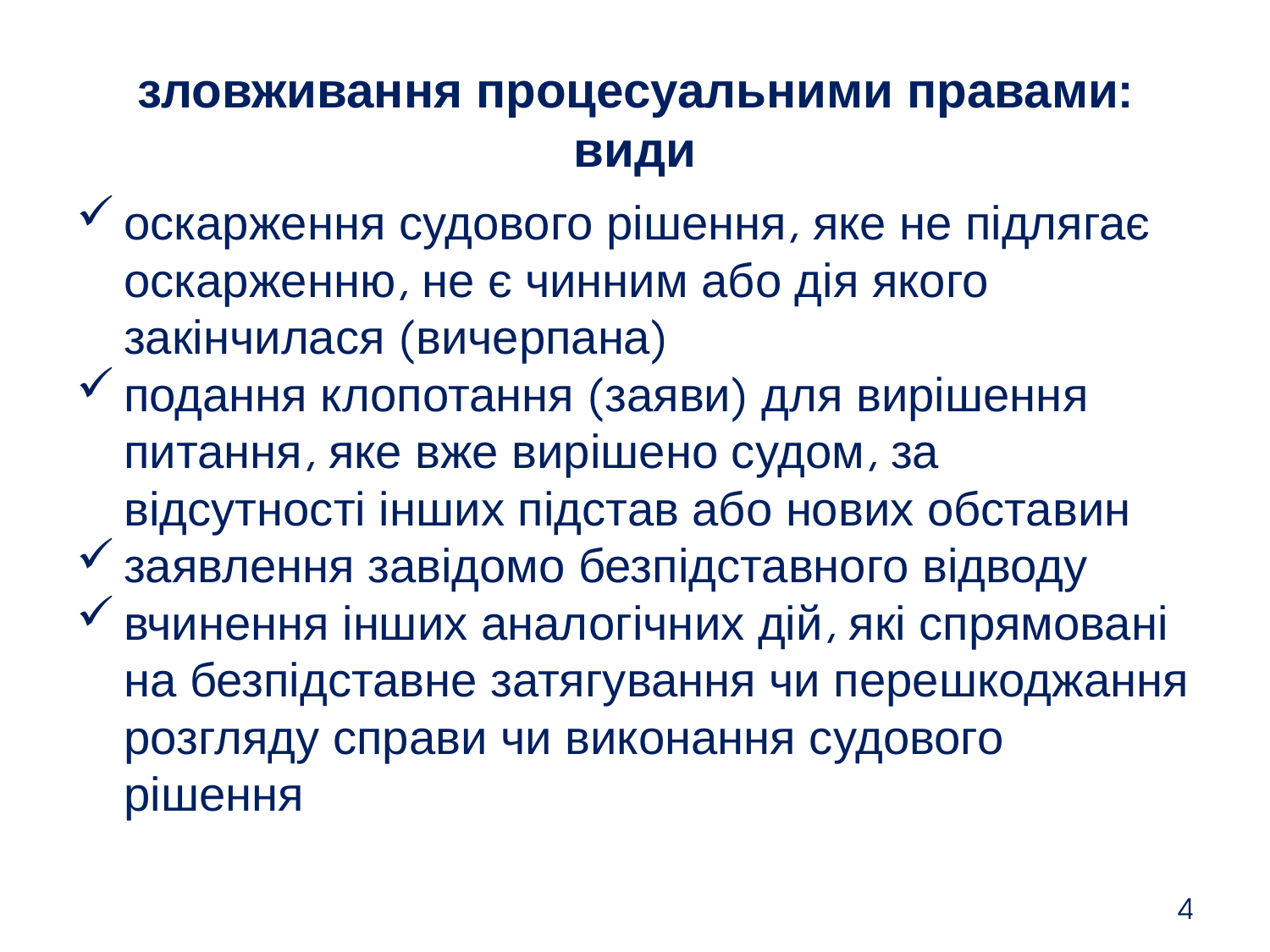

# зловживання процесуальними правами: види
оскарження судового рішення, яке не підлягає оскарженню, не є чинним або дія якого закінчилася (вичерпана)
подання клопотання (заяви) для вирішення питання, яке вже вирішено судом, за відсутності інших підстав або нових обставин
заявлення завідомо безпідставного відводу
вчинення інших аналогічних дій, які спрямовані на безпідставне затягування чи перешкоджання розгляду справи чи виконання судового рішення
4